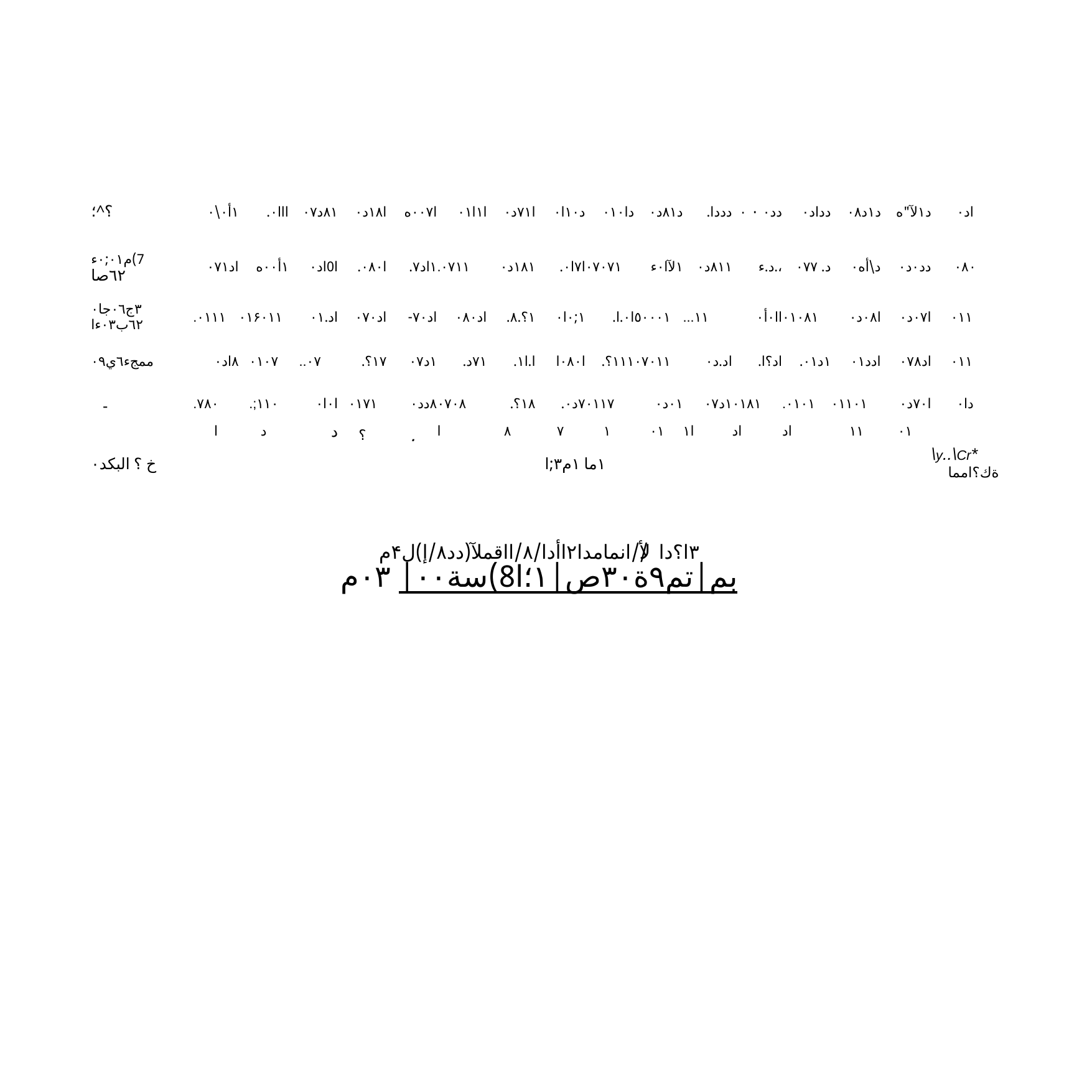

| ؟^؛ | ١أ٠\٠ | ااا٠. | ٨١د٠٧ | ا١٨د٠ | ا٠٠٧ه | ا١ا٠١ | ا٧١د٠ | د١٠ا٠ | دا٠١٠ | د٨١د٠ | دددا. | دد٠ ٠ ٠ | دداد٠ | د١د٠٨ | د١لآ"ه | اد٠ |
| --- | --- | --- | --- | --- | --- | --- | --- | --- | --- | --- | --- | --- | --- | --- | --- | --- |
| 7)م٠١;٠ء ٦٢صا | اد٠٧١ | ١أ٠٠ه | ا0اد٠ | ا٠٨٠. | ١اد٧. | .٠٧١١ | ١٨١د٠ | ا٧ا٠. | ٠٧٠٧١ | ١لآا٠ء | ٨١١د٠ | ،.د.ء | د. ٠٧٧ | د\أه٠ | دد٠د٠ | ٠٨٠ |
| ٣ج٠٦جا٠ ٦٢ب٠٣ءا | .٠١١١ | ٠١۶٠١١ | اد.٠١ | اد٠٧٠ | اد٧٠- | اد٠٨٠ | ١؟.٨. | ١;٠ا٠ | ا٠.ا. | ٥٠٠٠١ | ...١١ | اا٠أ٠ | ٠١٠٨١ | ا٠٨د٠ | ا٠٧د٠ | ٠١١ |
| ممجء٦ي٠٩ | ٨اد٠ | ٠١٠٧ | ..٠٧ | ١٧؟. | ١د٠٧ | ٧١د. | ا.ا١. | ا٠٨٠ا | ١١١؟. | ٠٧٠١١ | اد.د٠ | اد؟ا. | ١د٠١. | ادد٠١ | اد٠٧٨ | ٠١١ |
| - | .٧٨٠ | .;١١٠ | ا٠ا٠ | ٠١٧١ | ٨دد٠ | ٠٧٠٨ | ١٨؟. | ٧د٠. | ٠١١٧ | ٠١د٠ | ١د٠٧ | ٠١٨١ | .٠١٠١ | ٠١١٠١ | ا٧٠د٠ | دا٠ |
|  | ا | د | د | ؟ | ٠ | ا | ٨ | ٧ | ١ | ٠١ | ا١ | اد | اد | ١١ | ٠١ | \y..\Cr\* ةك؟امما |
| خ ؟ البكد٠ | ١ما ١م٣;ا |  |  |  |  |  |  |  |  |  |  |  |  |  |  |  |
٣ا؟دا/لأ/انمامدا٢اأدا/٨/ااقملآ(دد٨/إ)ل۴م
بم|تم٩ة٣٠ص|١؛ا8)سة٠٠| ٠٣م